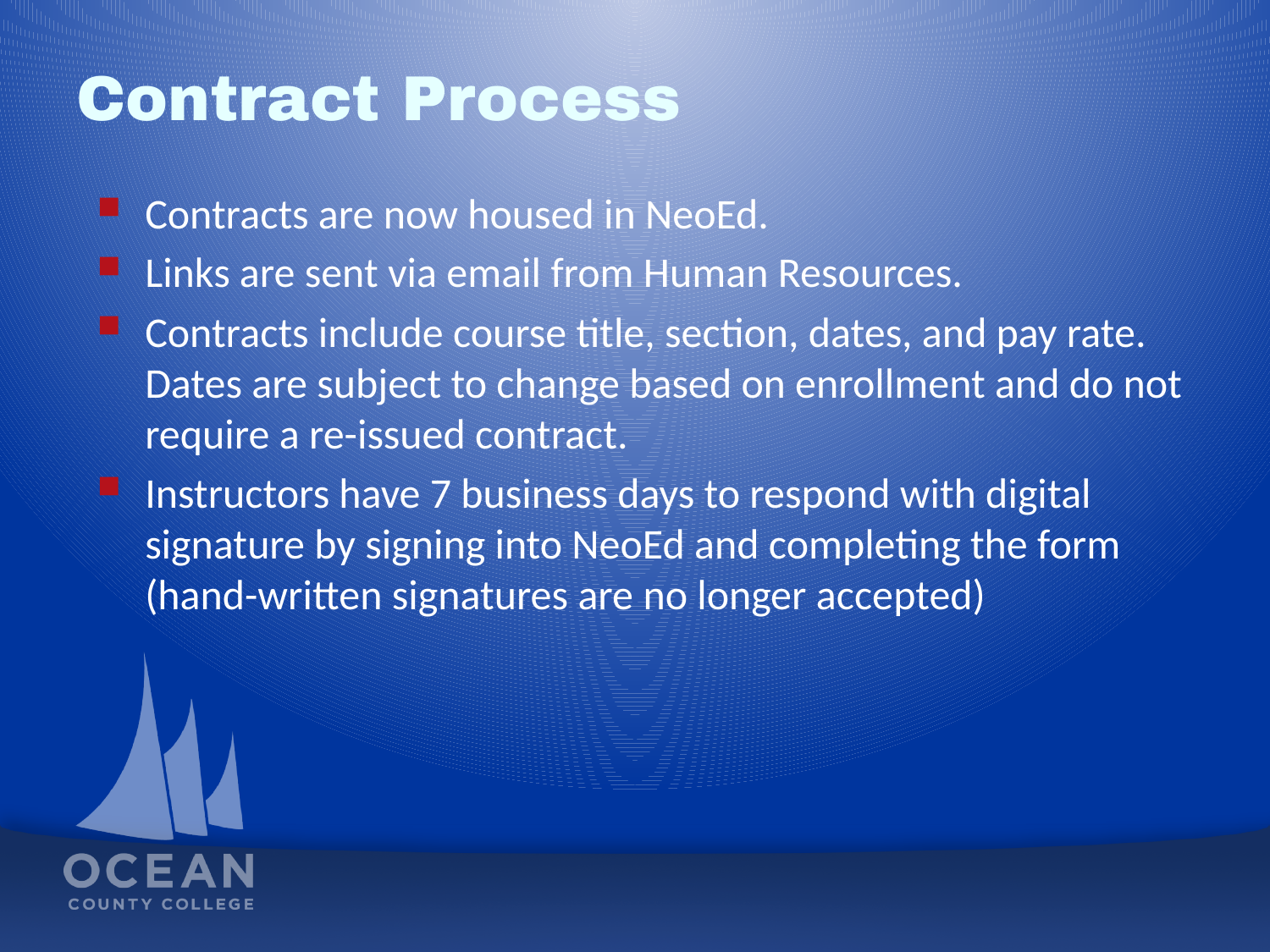

# Contract Process
Contracts are now housed in NeoEd.
Links are sent via email from Human Resources.
Contracts include course title, section, dates, and pay rate. Dates are subject to change based on enrollment and do not require a re-issued contract.
Instructors have 7 business days to respond with digital signature by signing into NeoEd and completing the form (hand-written signatures are no longer accepted)